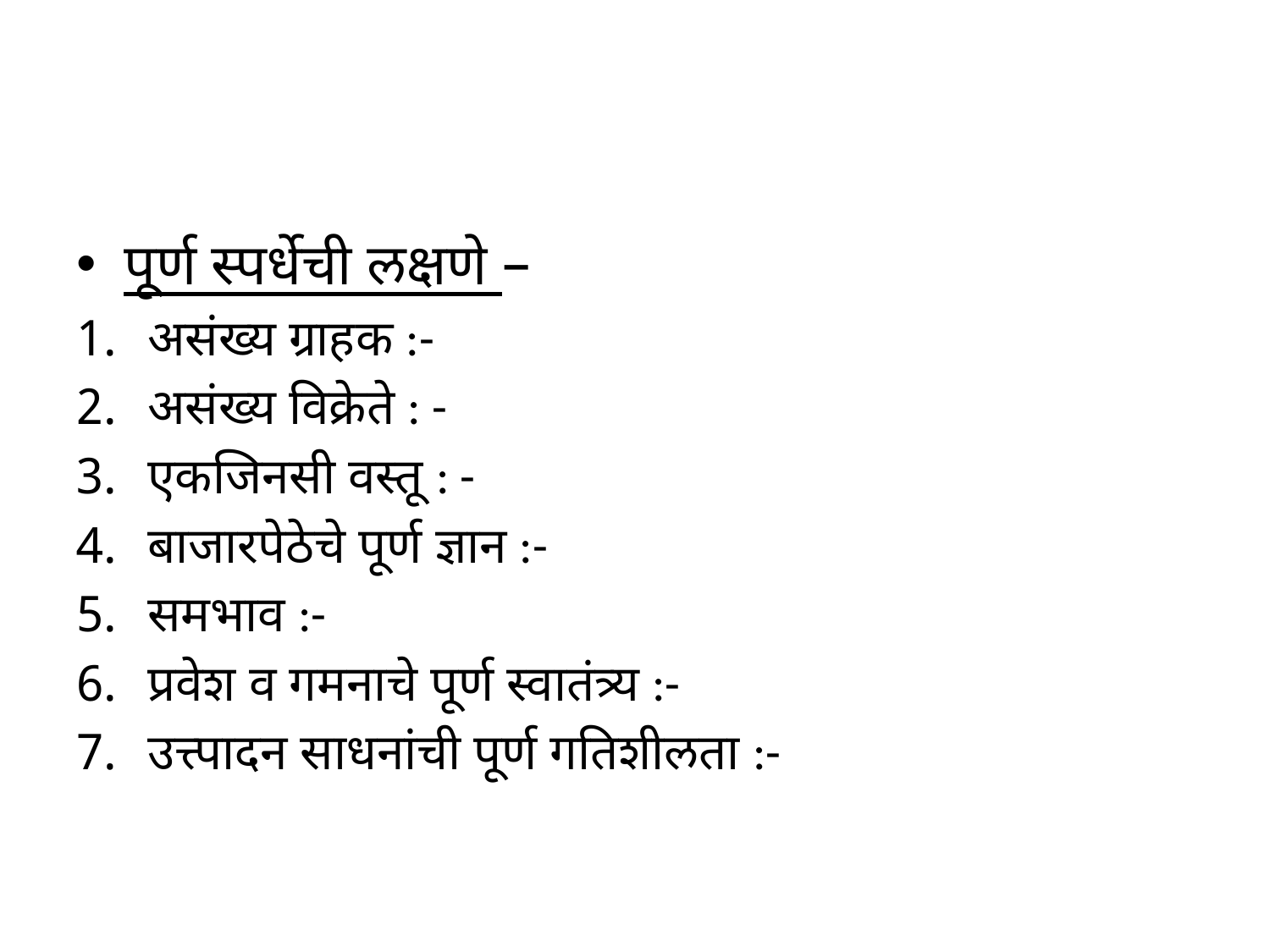

#
पूर्ण स्पर्धेची लक्षणे –
असंख्य ग्राहक :-
असंख्य विक्रेते : -
एकजिनसी वस्तू : -
बाजारपेठेचे पूर्ण ज्ञान :-
समभाव :-
प्रवेश व गमनाचे पूर्ण स्वातंत्र्य :-
उत्त्पादन साधनांची पूर्ण गतिशीलता :-